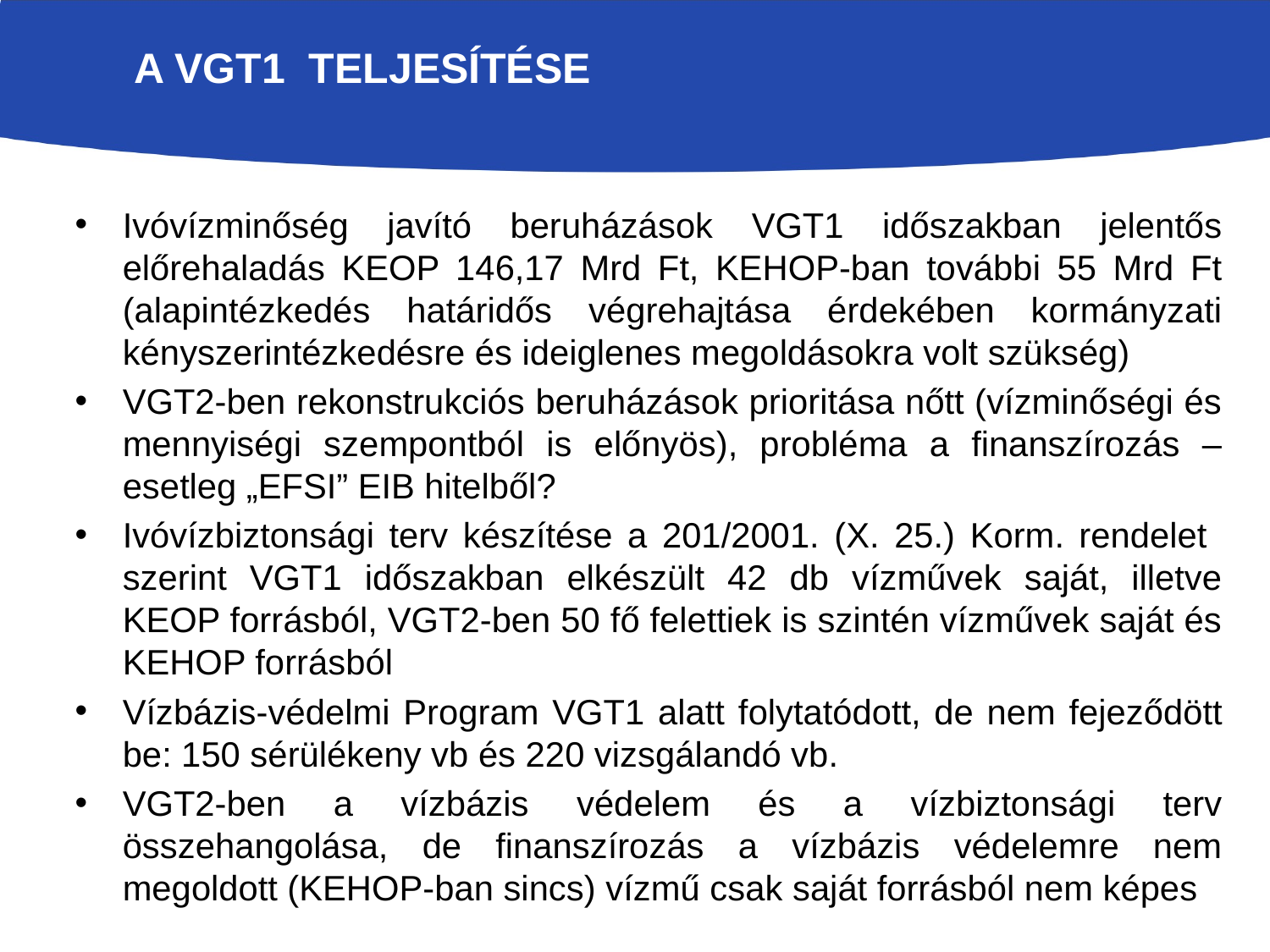

A VGT1  TELJESÍTÉSE
Ivóvízminőség javító beruházások VGT1 időszakban jelentős előrehaladás KEOP 146,17 Mrd Ft, KEHOP-ban további 55 Mrd Ft (alapintézkedés határidős végrehajtása érdekében kormányzati kényszerintézkedésre és ideiglenes megoldásokra volt szükség)
VGT2-ben rekonstrukciós beruházások prioritása nőtt (vízminőségi és mennyiségi szempontból is előnyös), probléma a finanszírozás – esetleg „EFSI” EIB hitelből?
Ivóvízbiztonsági terv készítése a 201/2001. (X. 25.) Korm. rendelet  szerint VGT1 időszakban elkészült 42 db vízművek saját, illetve KEOP forrásból, VGT2-ben 50 fő felettiek is szintén vízművek saját és KEHOP forrásból
Vízbázis-védelmi Program VGT1 alatt folytatódott, de nem fejeződött be: 150 sérülékeny vb és 220 vizsgálandó vb.
VGT2-ben a vízbázis védelem és a vízbiztonsági terv összehangolása, de finanszírozás a vízbázis védelemre nem megoldott (KEHOP-ban sincs) vízmű csak saját forrásból nem képes